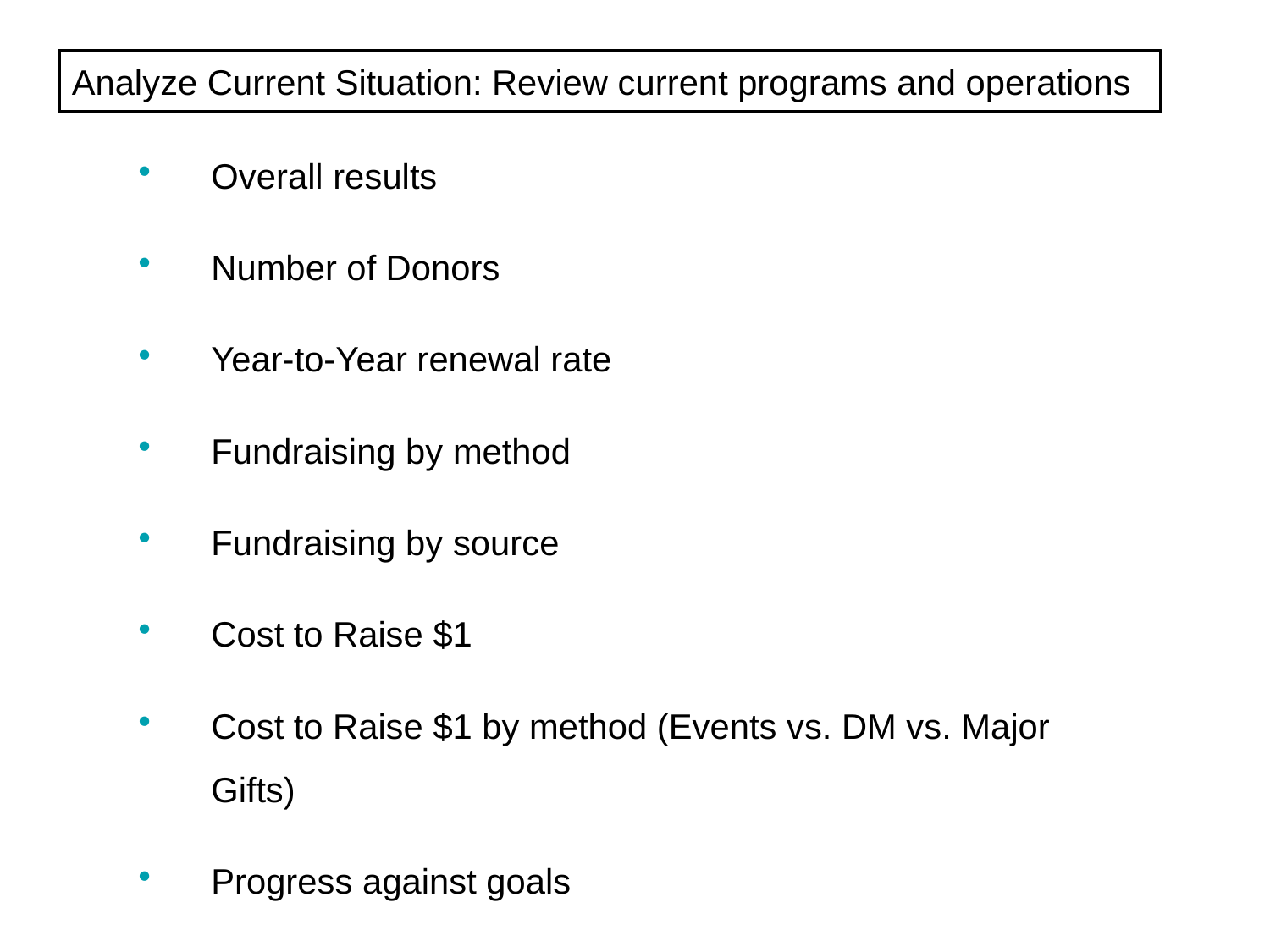

# Analyze Current Situation: Review current programs and operations
Overall results
Number of Donors
Year-to-Year renewal rate
Fundraising by method
Fundraising by source
Cost to Raise $1
Cost to Raise $1 by method (Events vs. DM vs. Major Gifts)
Progress against goals
Trends over time
17